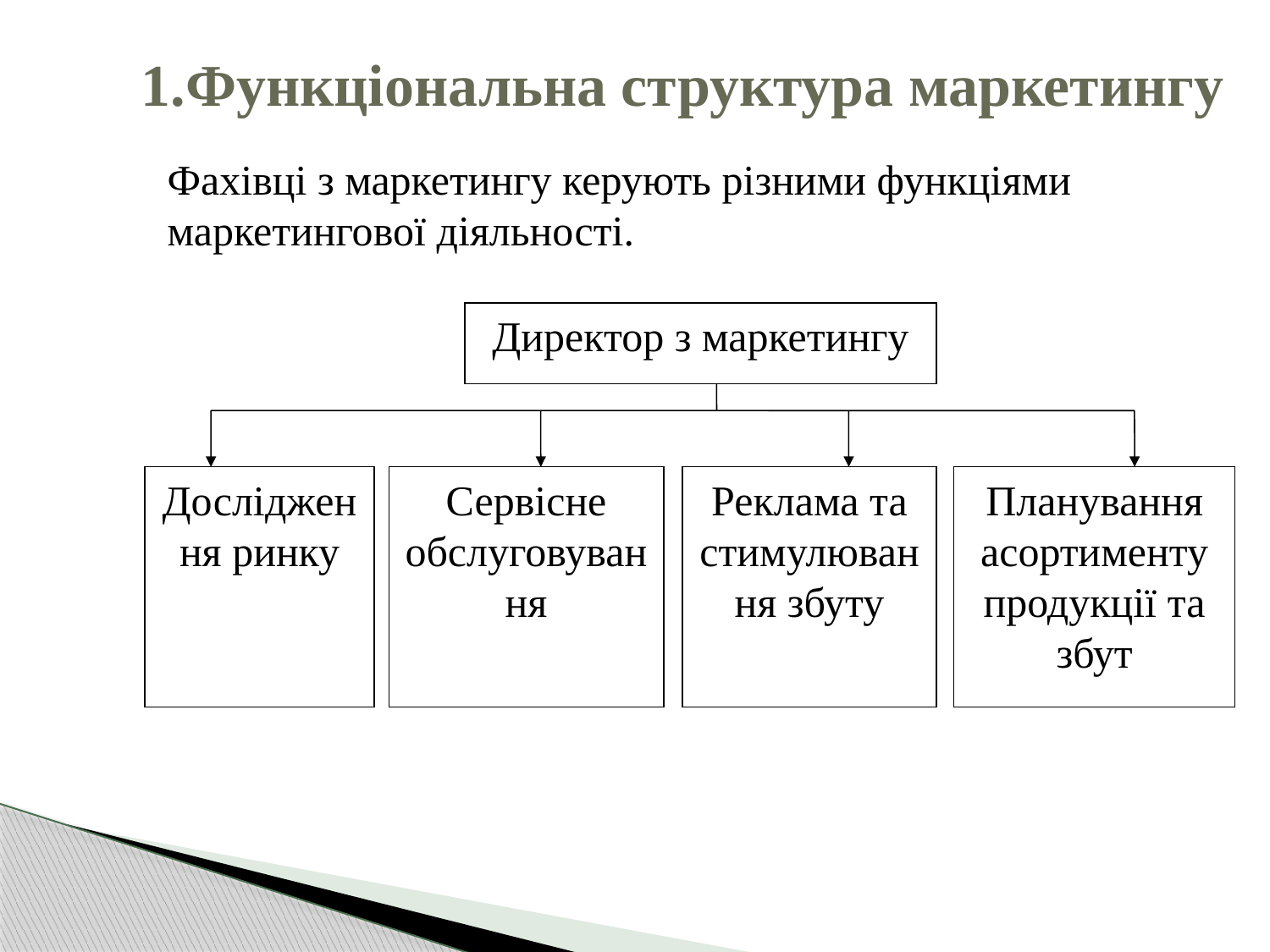

# 1.Функціональна структура маркетингу
Фахівці з маркетингу керують різними функціями маркетингової діяльності.

Директор з маркетингу

Дослідження ринку
Сервісне обслуговування
Реклама та стимулювання збуту
Планування асортименту продукції та збут